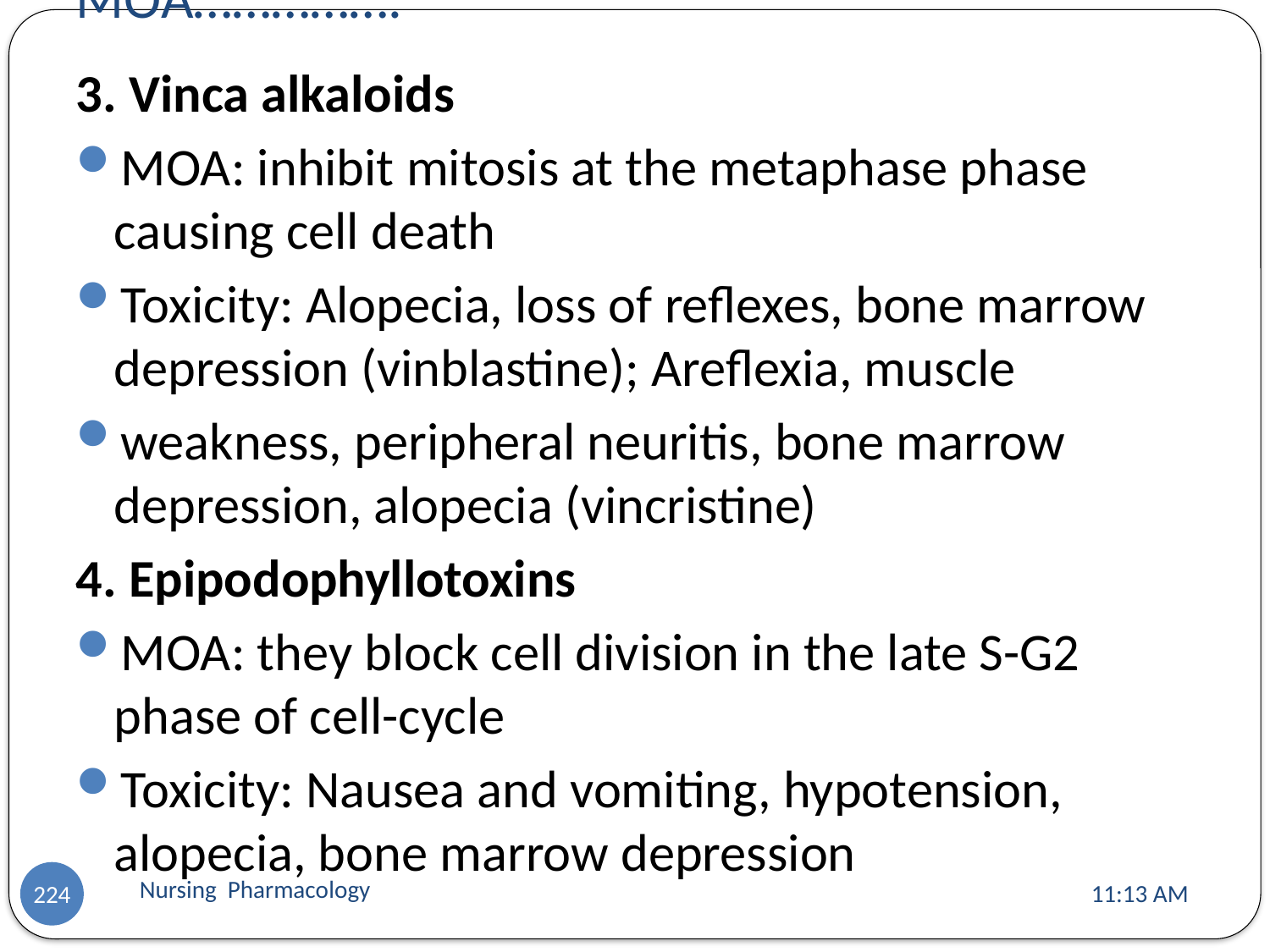

# MOA…………….
3. Vinca alkaloids
MOA: inhibit mitosis at the metaphase phase causing cell death
Toxicity: Alopecia, loss of reflexes, bone marrow depression (vinblastine); Areflexia, muscle
weakness, peripheral neuritis, bone marrow depression, alopecia (vincristine)
4. Epipodophyllotoxins
MOA: they block cell division in the late S-G2 phase of cell-cycle
Toxicity: Nausea and vomiting, hypotension, alopecia, bone marrow depression
Nursing  Pharmacology
11:13 AM
224